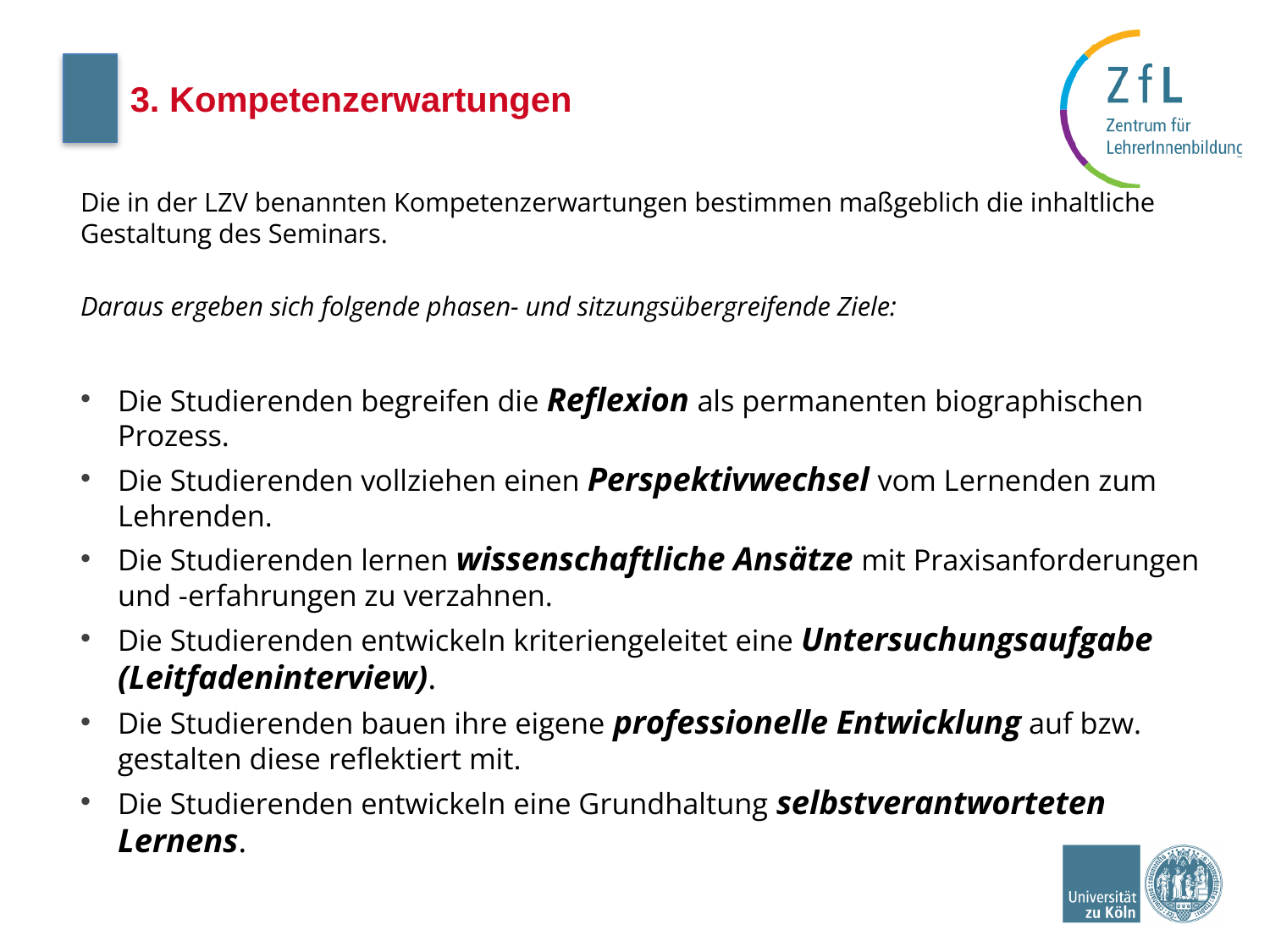

# 3. Kompetenzerwartungen
Die in der LZV benannten Kompetenzerwartungen bestimmen maßgeblich die inhaltliche Gestaltung des Seminars.

Daraus ergeben sich folgende phasen- und sitzungsübergreifende Ziele:

Die Studierenden begreifen die Reflexion als permanenten biographischen Prozess.
Die Studierenden vollziehen einen Perspektivwechsel vom Lernenden zum Lehrenden.
Die Studierenden lernen wissenschaftliche Ansätze mit Praxisanforderungen und -erfahrungen zu verzahnen.
Die Studierenden entwickeln kriteriengeleitet eine Untersuchungsaufgabe (Leitfadeninterview).
Die Studierenden bauen ihre eigene professionelle Entwicklung auf bzw. gestalten diese reflektiert mit.
Die Studierenden entwickeln eine Grundhaltung selbstverantworteten Lernens.